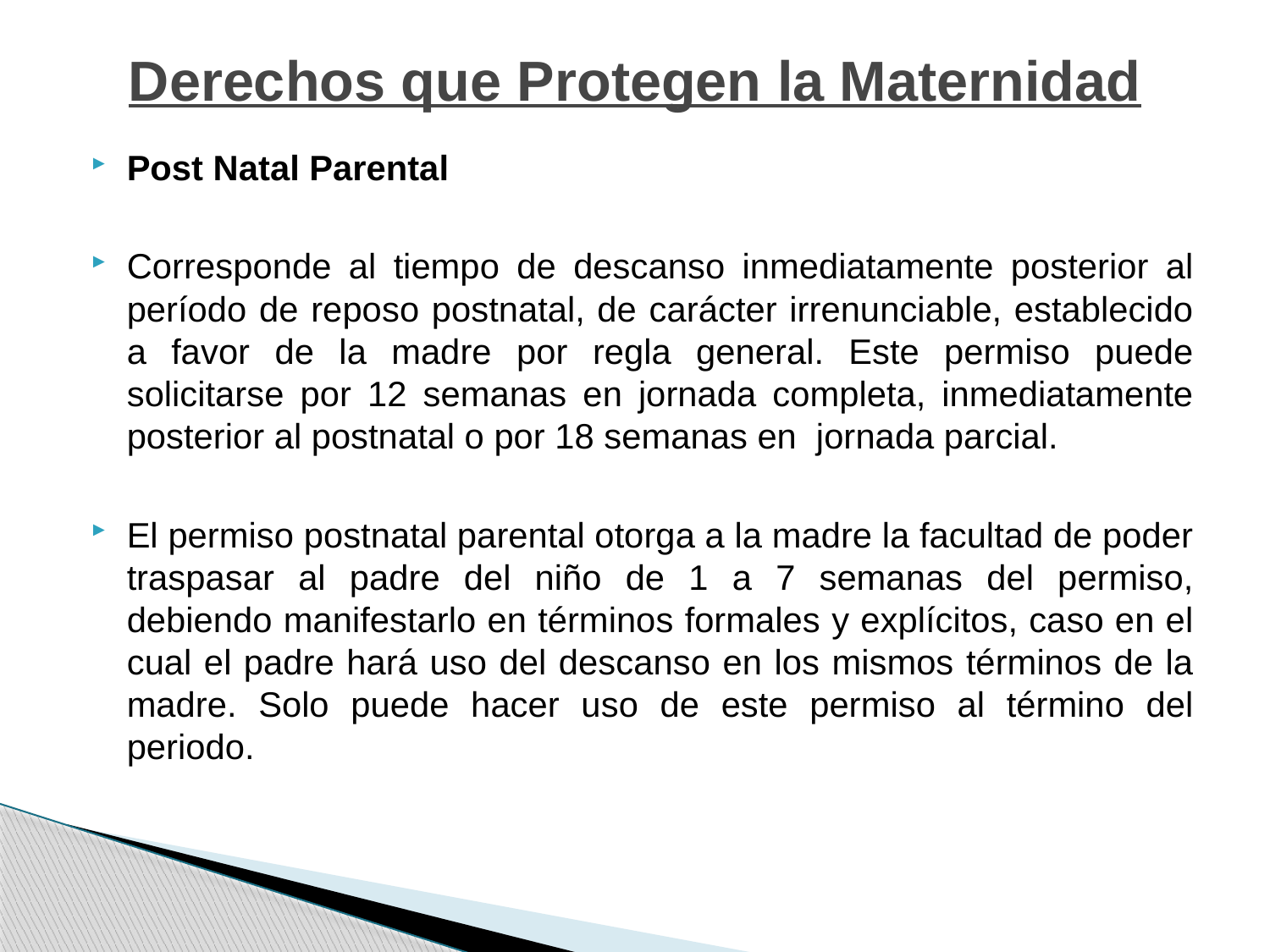

# Derechos que Protegen la Maternidad
Post Natal Parental

Corresponde al tiempo de descanso inmediatamente posterior al período de reposo postnatal, de carácter irrenunciable, establecido a favor de la madre por regla general. Este permiso puede solicitarse por 12 semanas en jornada completa, inmediatamente posterior al postnatal o por 18 semanas en  jornada parcial.

El permiso postnatal parental otorga a la madre la facultad de poder traspasar al padre del niño de 1 a 7 semanas del permiso, debiendo manifestarlo en términos formales y explícitos, caso en el cual el padre hará uso del descanso en los mismos términos de la madre. Solo puede hacer uso de este permiso al término del periodo.